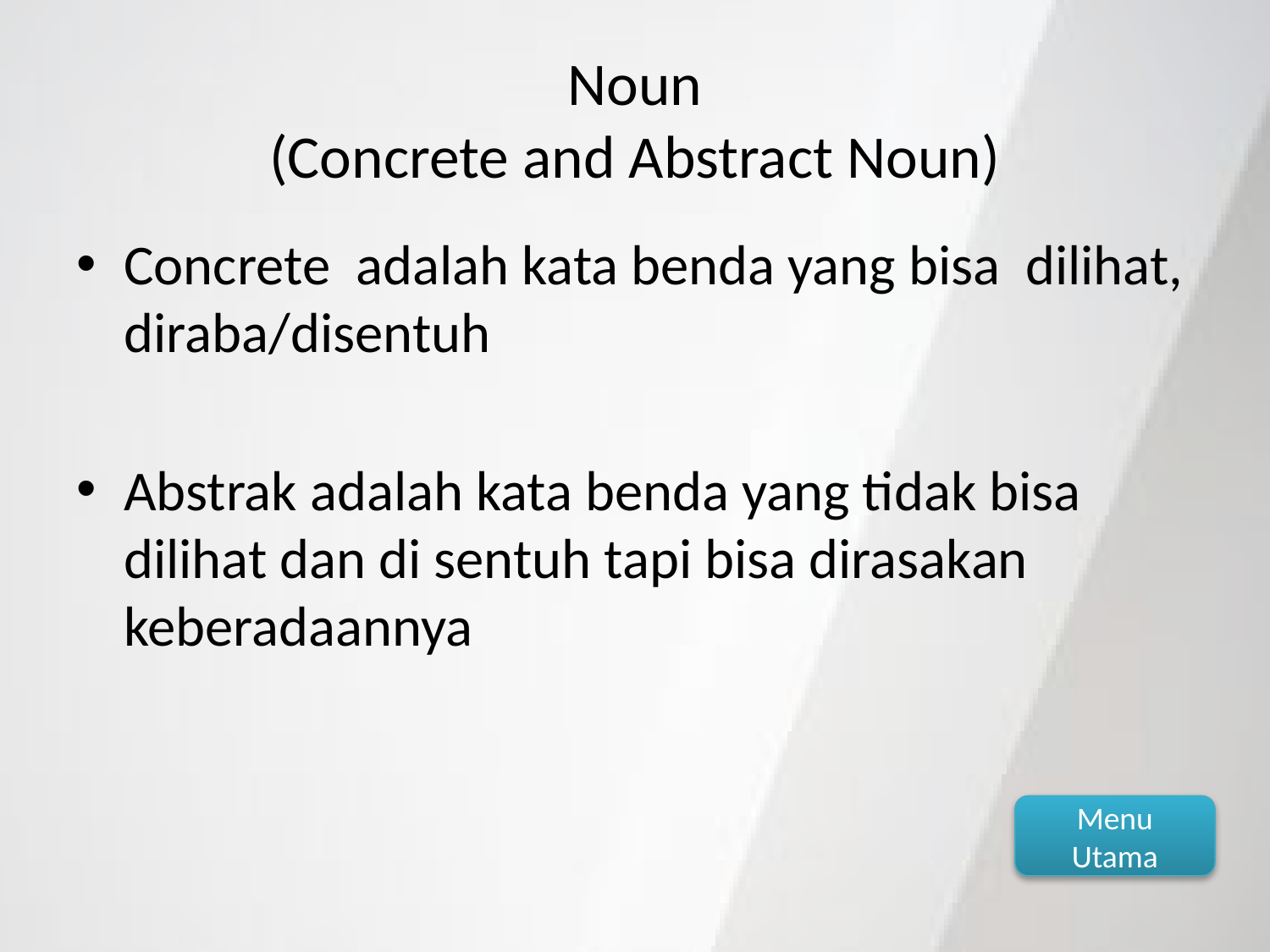

# Noun (Concrete and Abstract Noun)
Concrete  adalah kata benda yang bisa  dilihat, diraba/disentuh

Abstrak adalah kata benda yang tidak bisa dilihat dan di sentuh tapi bisa dirasakan keberadaannya
Menu Utama